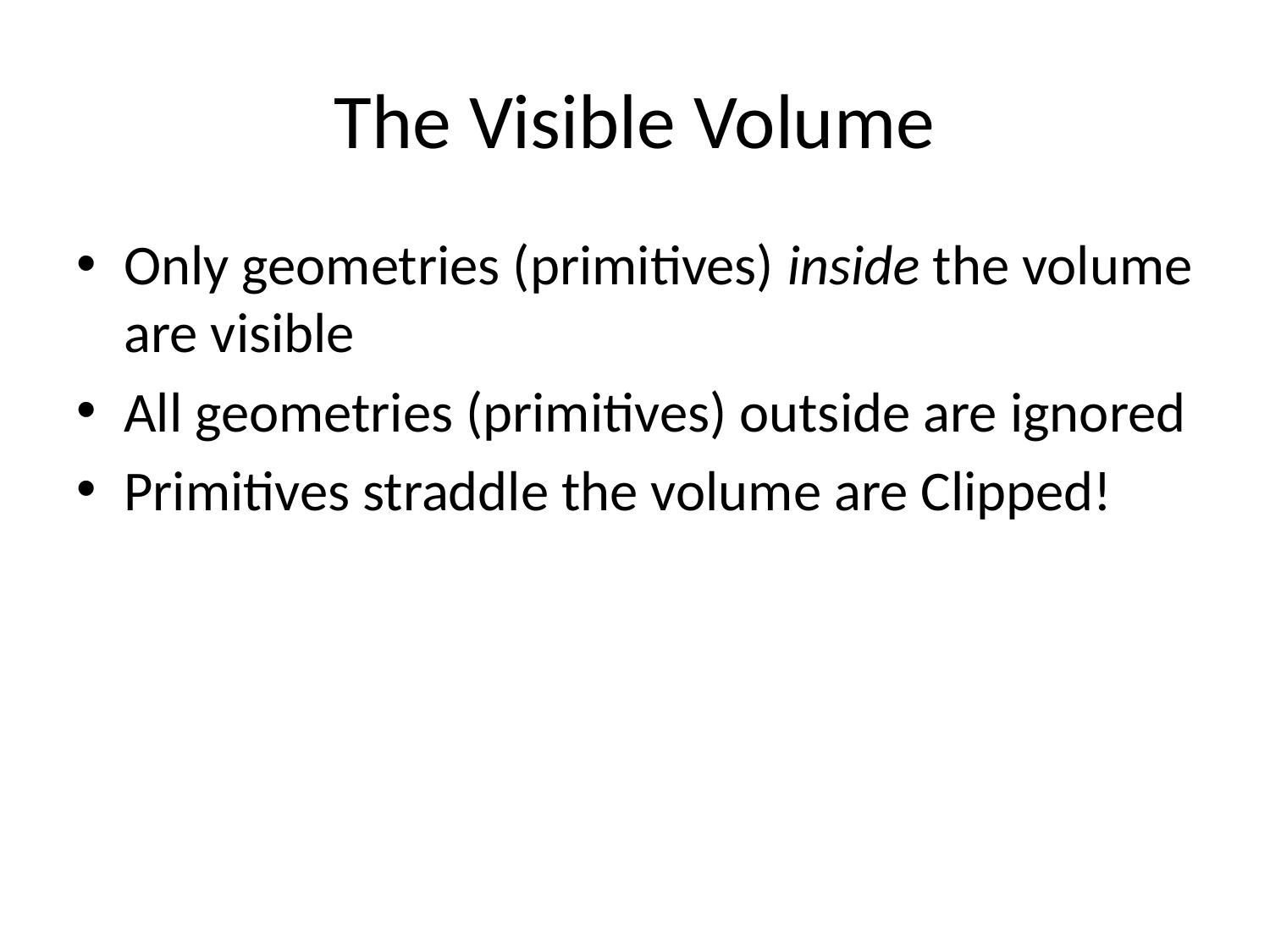

# The Visible Volume
Only geometries (primitives) inside the volume are visible
All geometries (primitives) outside are ignored
Primitives straddle the volume are Clipped!